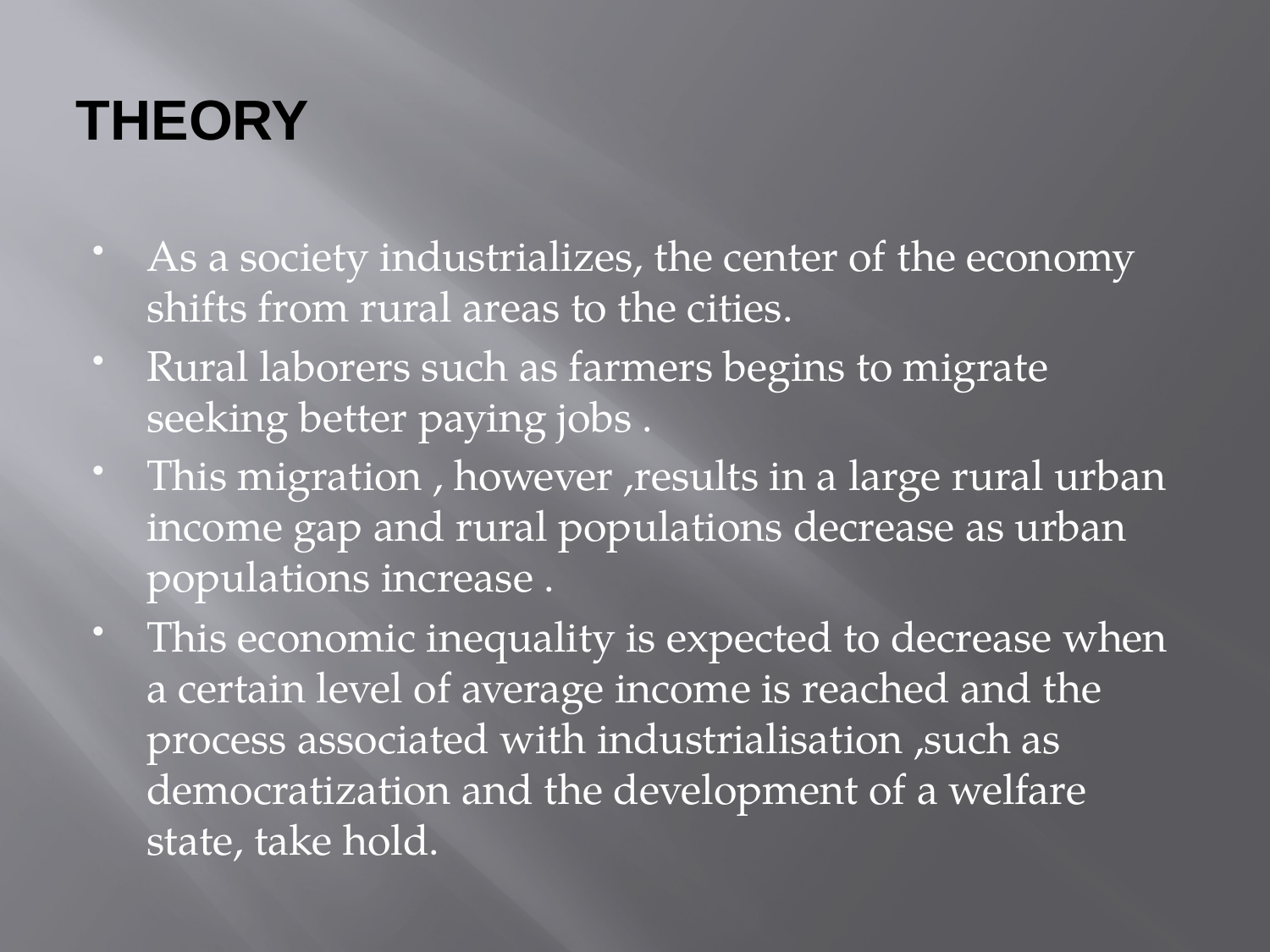

# THEORY
As a society industrializes, the center of the economy shifts from rural areas to the cities.
Rural laborers such as farmers begins to migrate seeking better paying jobs .
This migration , however ,results in a large rural urban income gap and rural populations decrease as urban populations increase .
This economic inequality is expected to decrease when a certain level of average income is reached and the process associated with industrialisation ,such as democratization and the development of a welfare state, take hold.